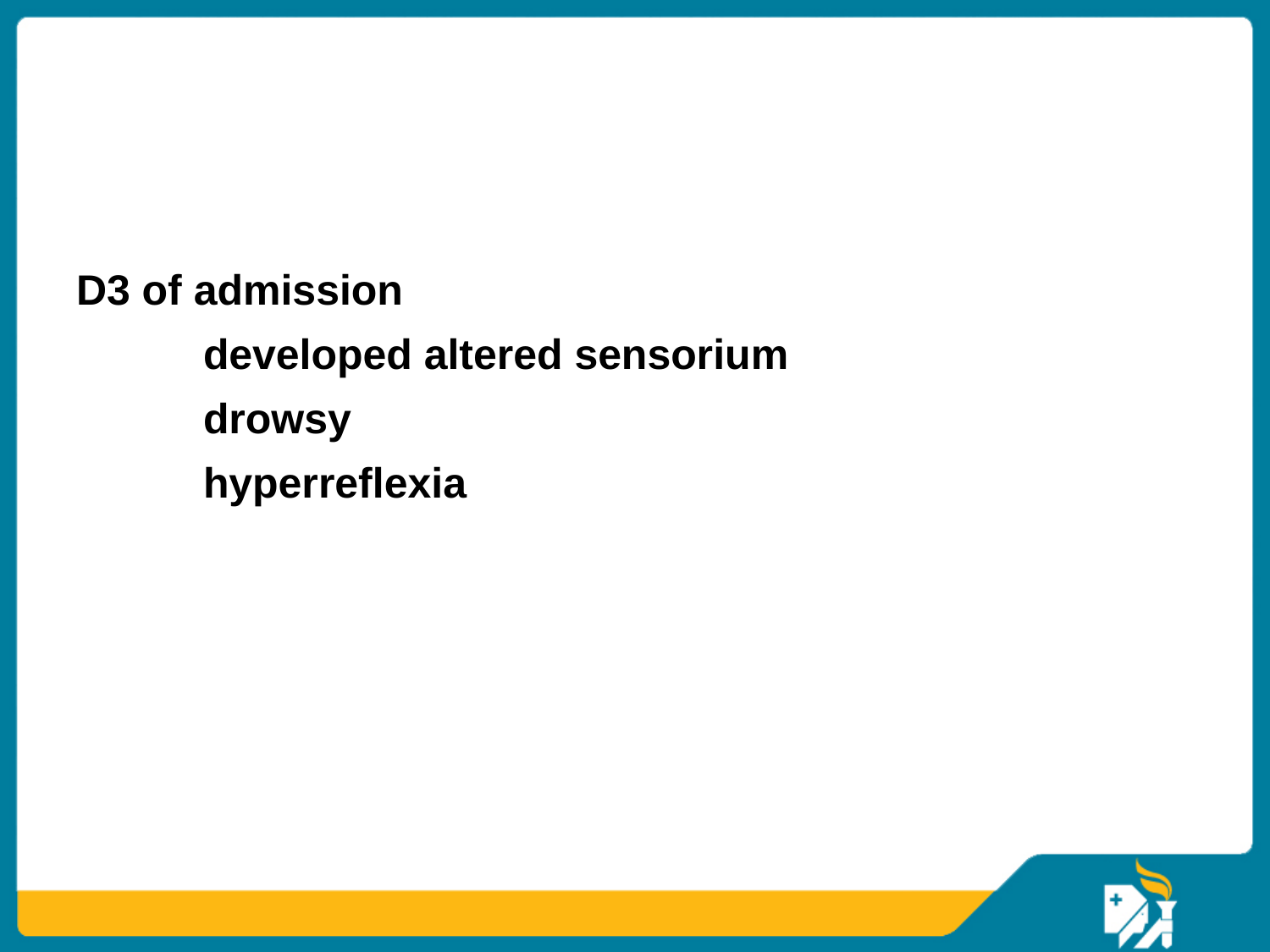

#
D3 of admission
	developed altered sensorium
	drowsy
	hyperreflexia